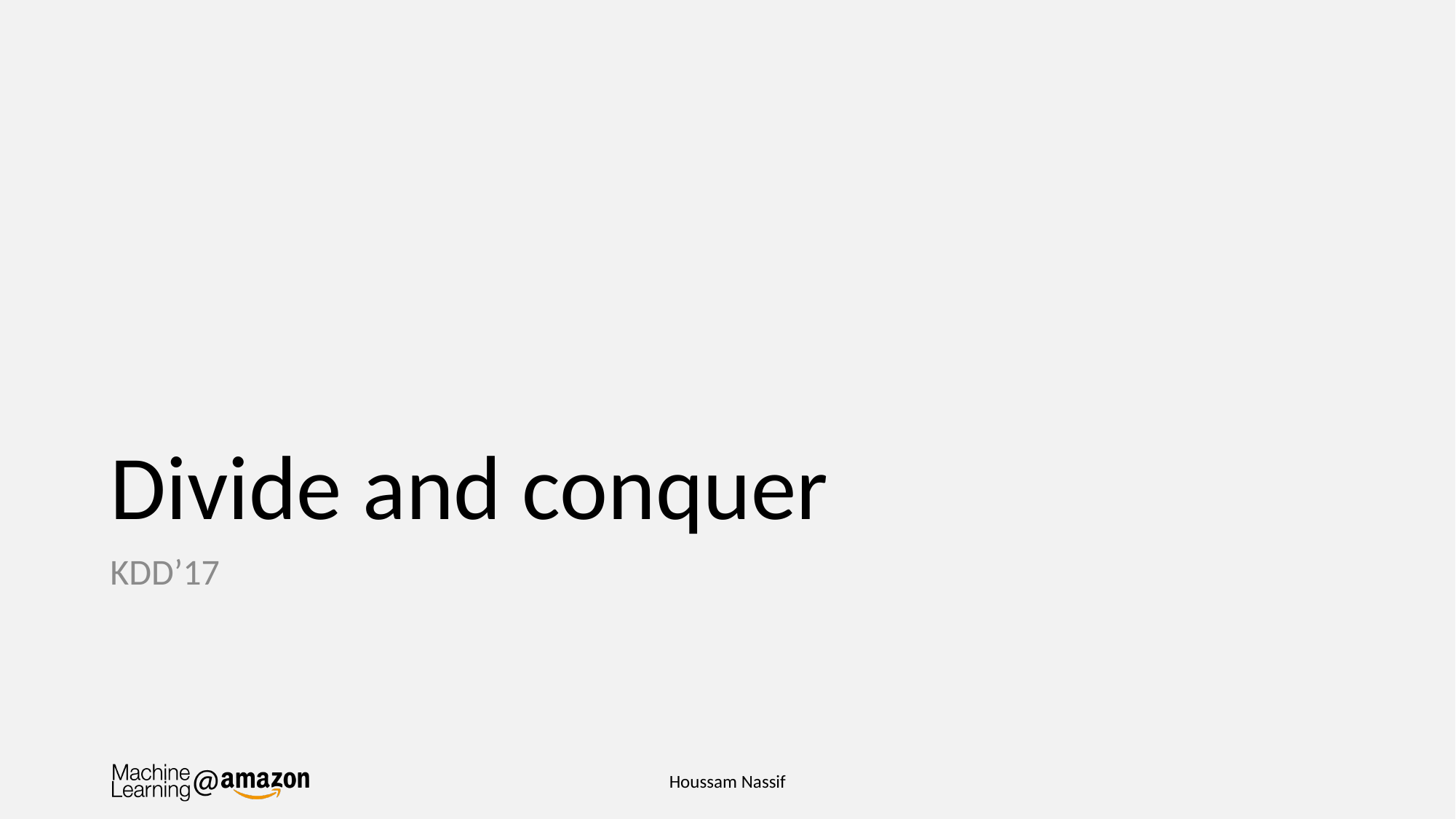

# Divide and conquer
KDD’17
Houssam Nassif